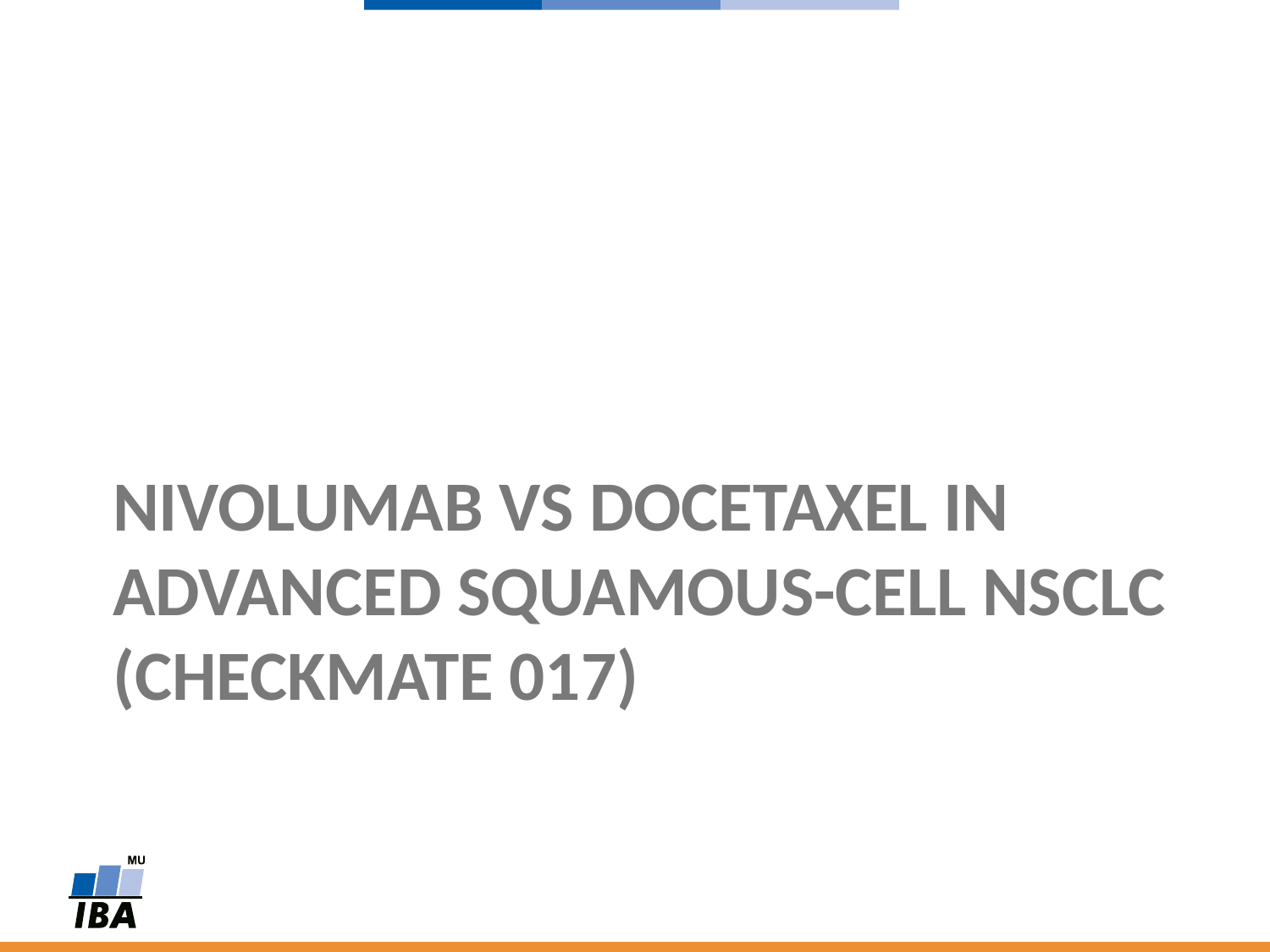

# Nivolumab vs Docetaxel in Advanced Squamous-Cell NSCLC (CheckMate 017)